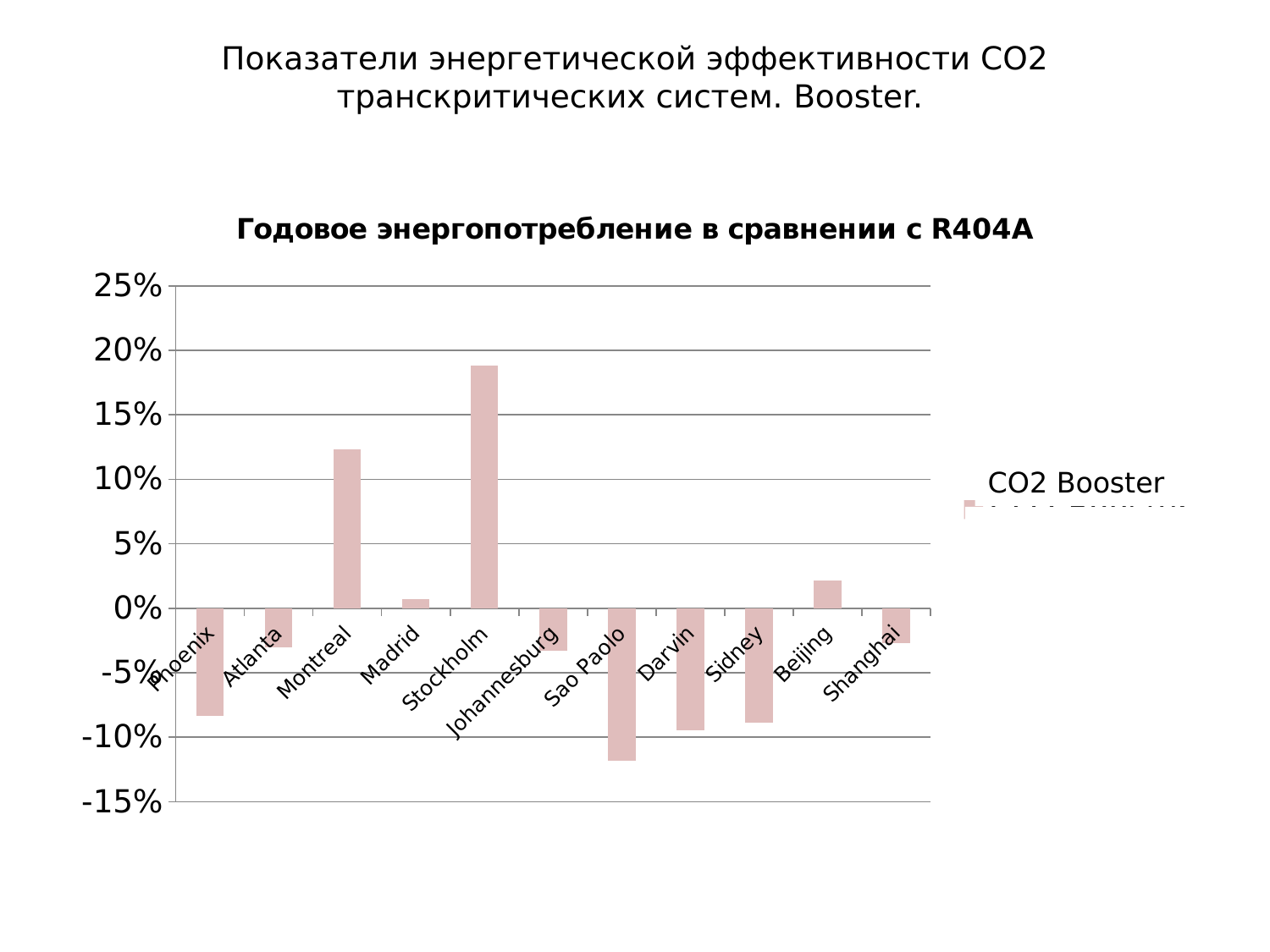

# Показатели энергетической эффективности СО2 транскритических систем. Booster.

### Chart: Годовое энергопотребление в сравнении с R404A

| Category | CO2 Booster |
|---|---|
| Phoenix | -0.0833333333333334 |
| Atlanta | -0.03041825095057037 |
| Montreal | 0.12337662337662333 |
| Madrid | 0.00714285714285715 |
| Stockholm | 0.18827160493827155 |
| Johannesburg | -0.03308823529411776 |
| Sao Paolo | -0.11836734693877551 |
| Darvin | -0.09452736318407948 |
| Sidney | -0.0888030888030888 |
| Beijing | 0.02173913043478263 |
| Shanghai | -0.026819923371647448 |
СО2 Booster
Парал. комп.
Эжектор